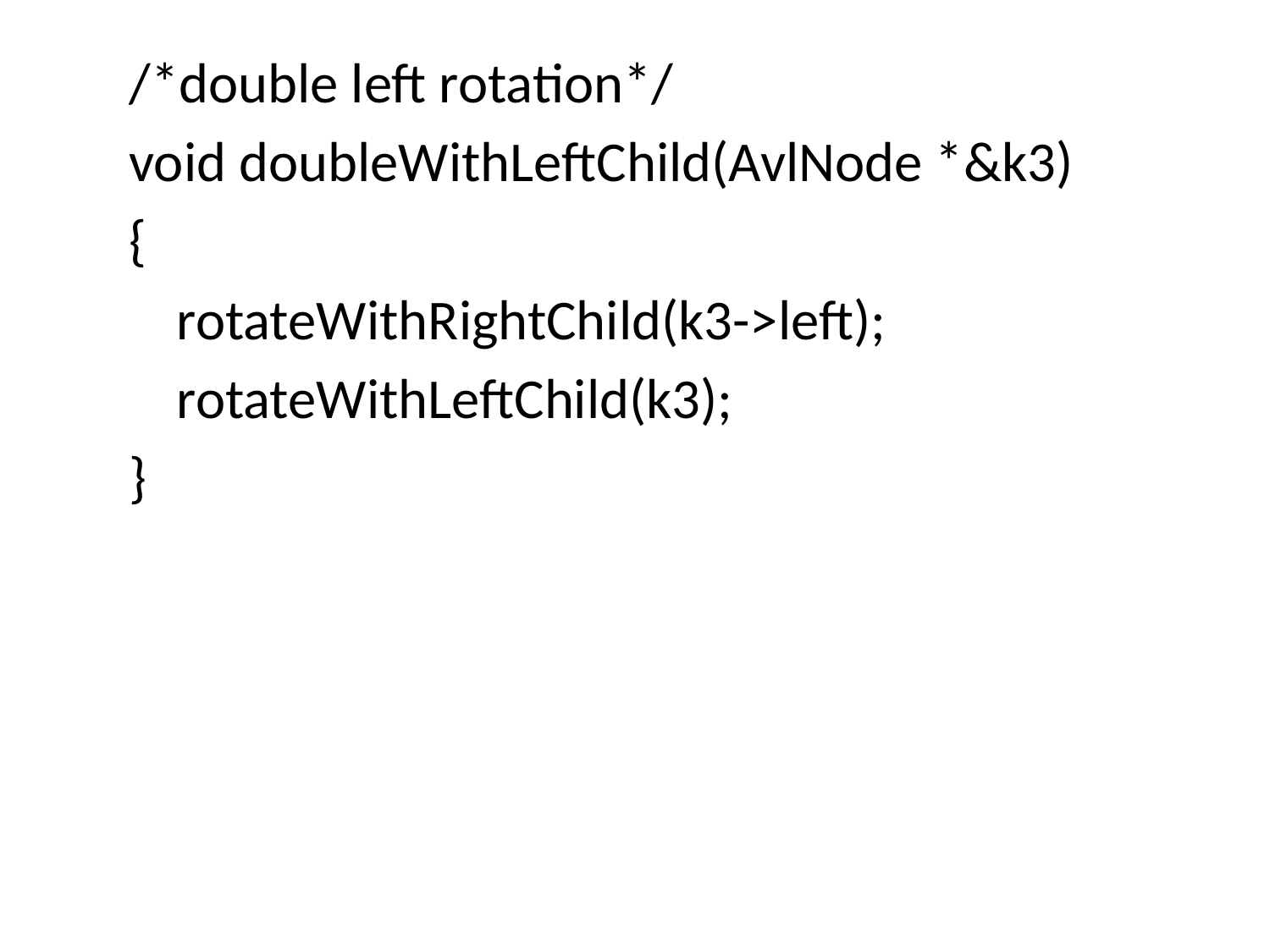

/*double left rotation*/
void doubleWithLeftChild(AvlNode *&k3)
{
	rotateWithRightChild(k3->left);
	rotateWithLeftChild(k3);
}